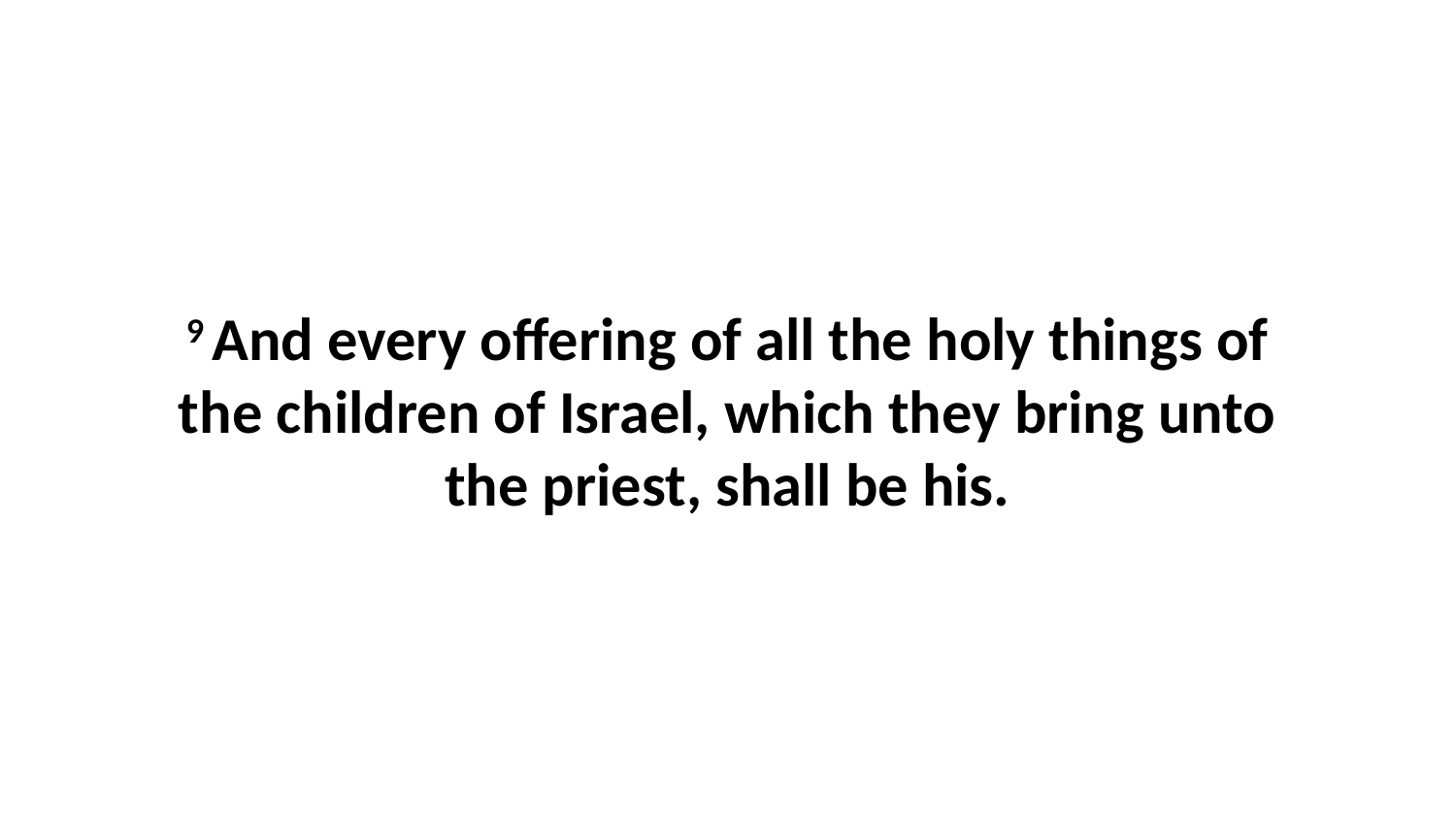

9 And every offering of all the holy things of the children of Israel, which they bring unto the priest, shall be his.